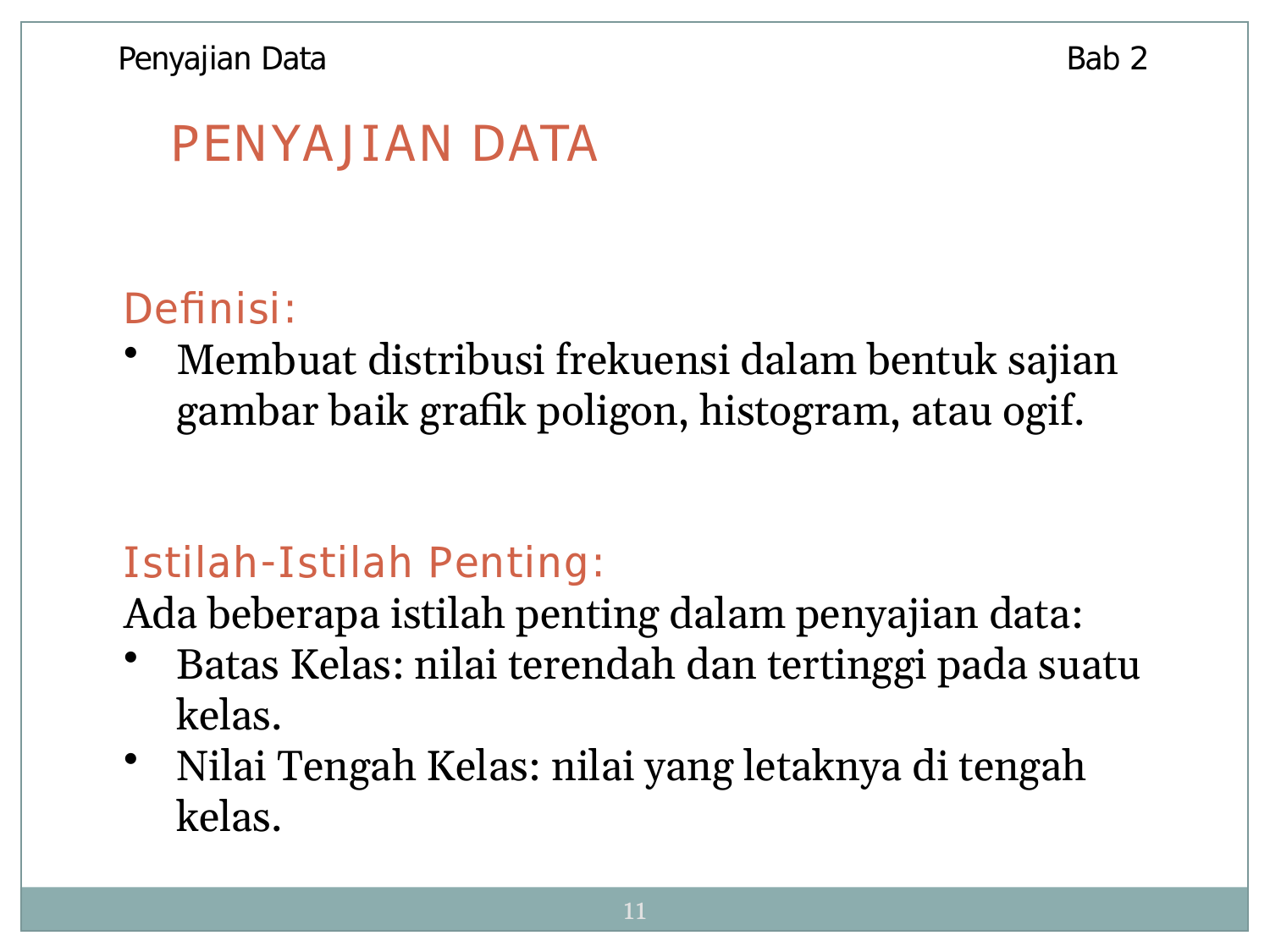

Penyajian Data              					      Bab 2
PENYAJIAN DATA
Definisi:
Membuat distribusi frekuensi dalam bentuk sajian gambar baik grafik poligon, histogram, atau ogif.

Istilah-Istilah Penting:
Ada beberapa istilah penting dalam penyajian data:
Batas Kelas: nilai terendah dan tertinggi pada suatu kelas.
Nilai Tengah Kelas: nilai yang letaknya di tengah kelas.

11